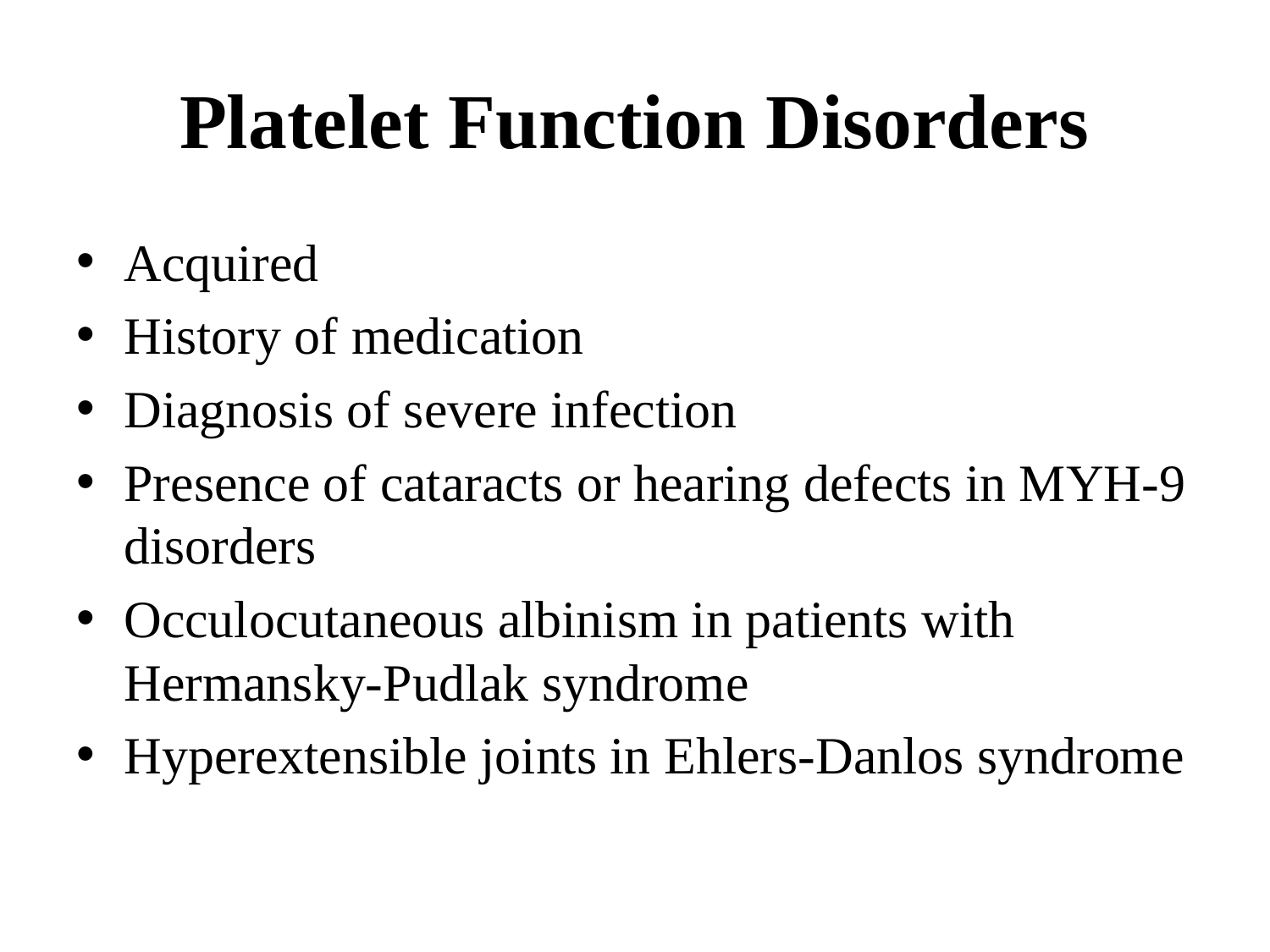

# Platelet Function Disorders
Acquired
History of medication
Diagnosis of severe infection
Presence of cataracts or hearing defects in MYH-9 disorders
Occulocutaneous albinism in patients with Hermansky-Pudlak syndrome
Hyperextensible joints in Ehlers-Danlos syndrome